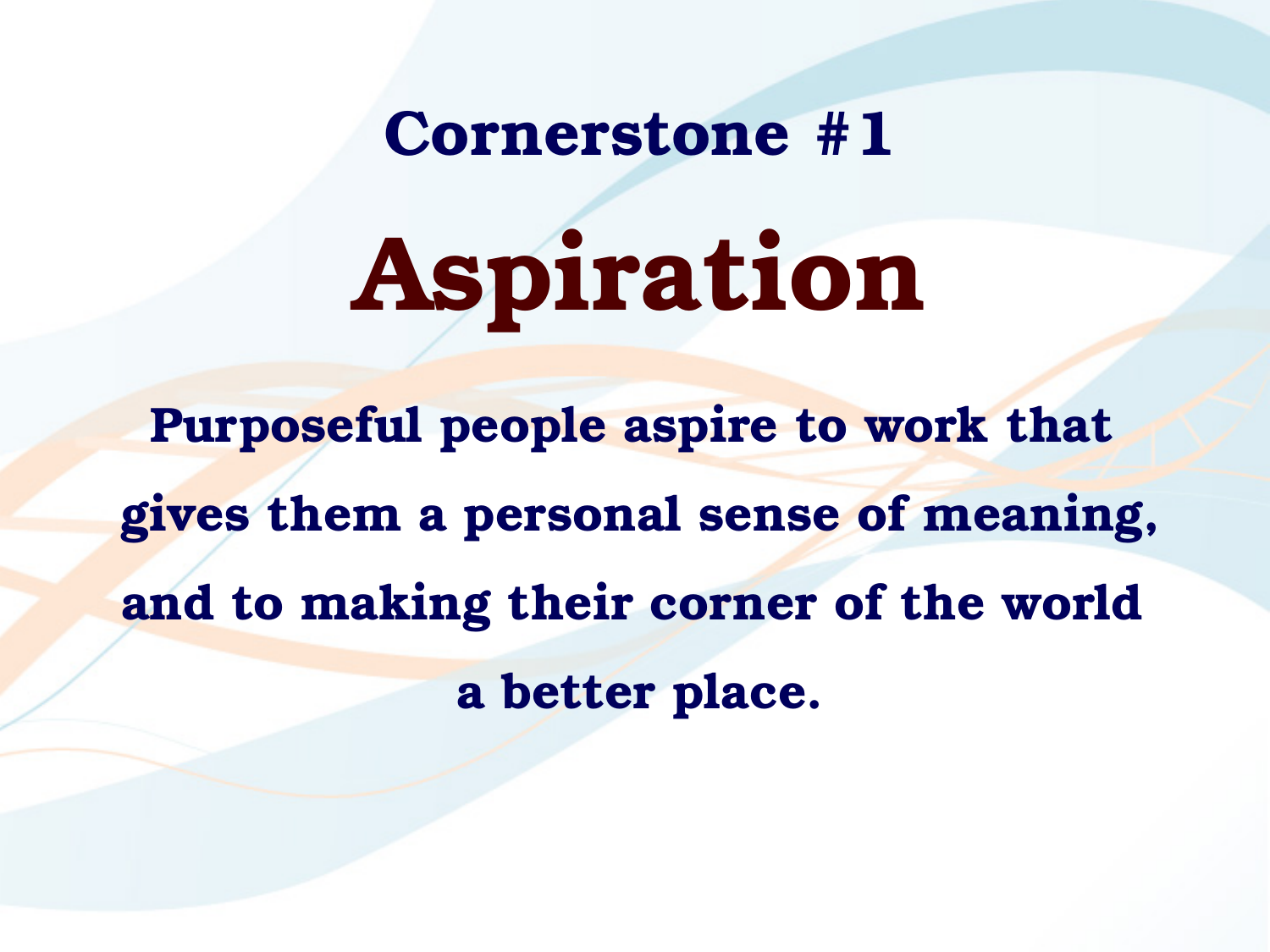

Cornerstone #1
Aspiration
Purposeful people aspire to work that
gives them a personal sense of meaning, and to making their corner of the world
a better place.